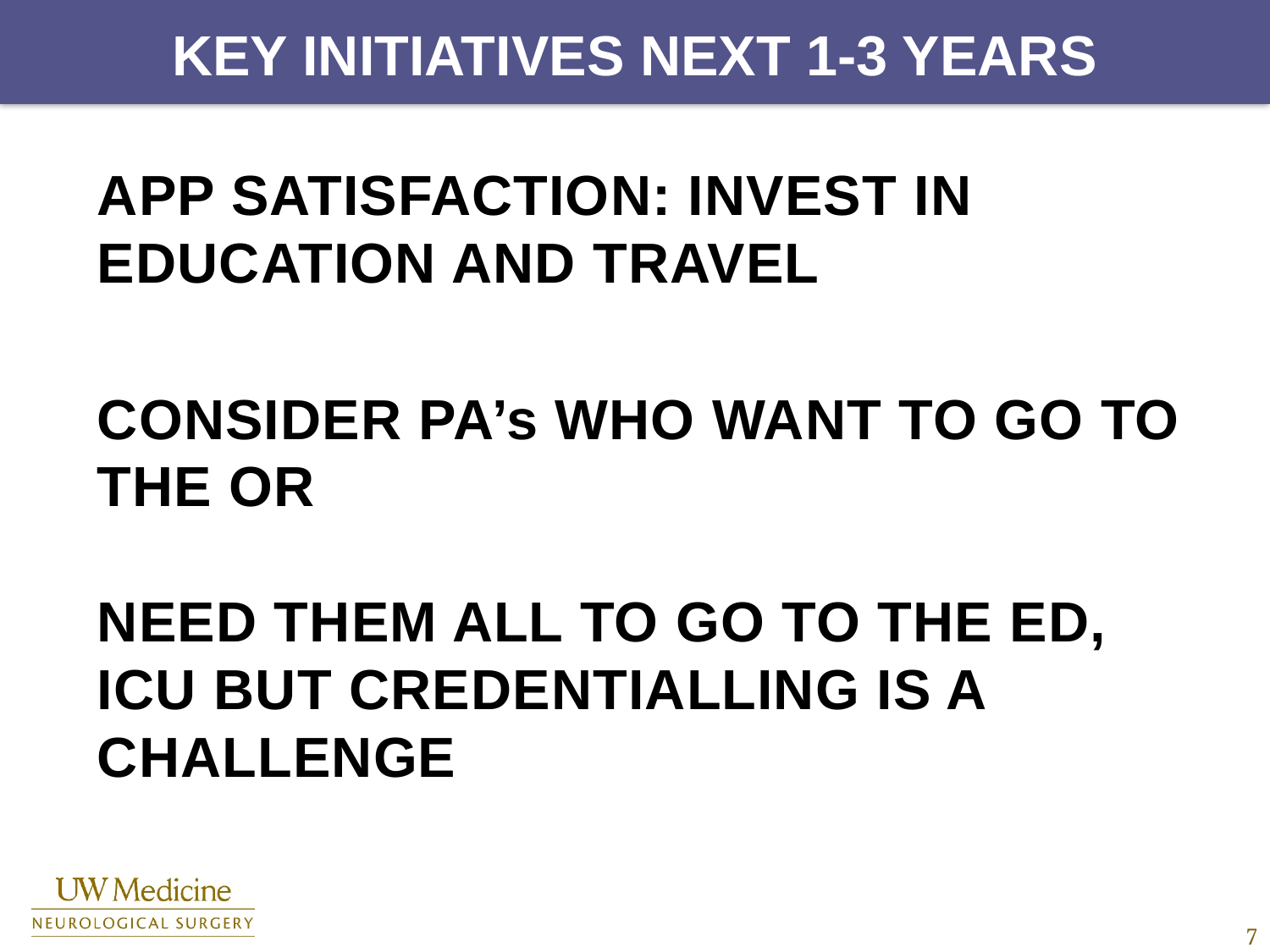

# Key initiatives next 1-3 years
APP SATISFACTION: INVEST IN EDUCATION AND TRAVEL

CONSIDER PA’s WHO WANT TO GO TO THE OR
NEED THEM ALL TO GO TO THE ED, ICU BUT CREDENTIALLING IS A CHALLENGE
7